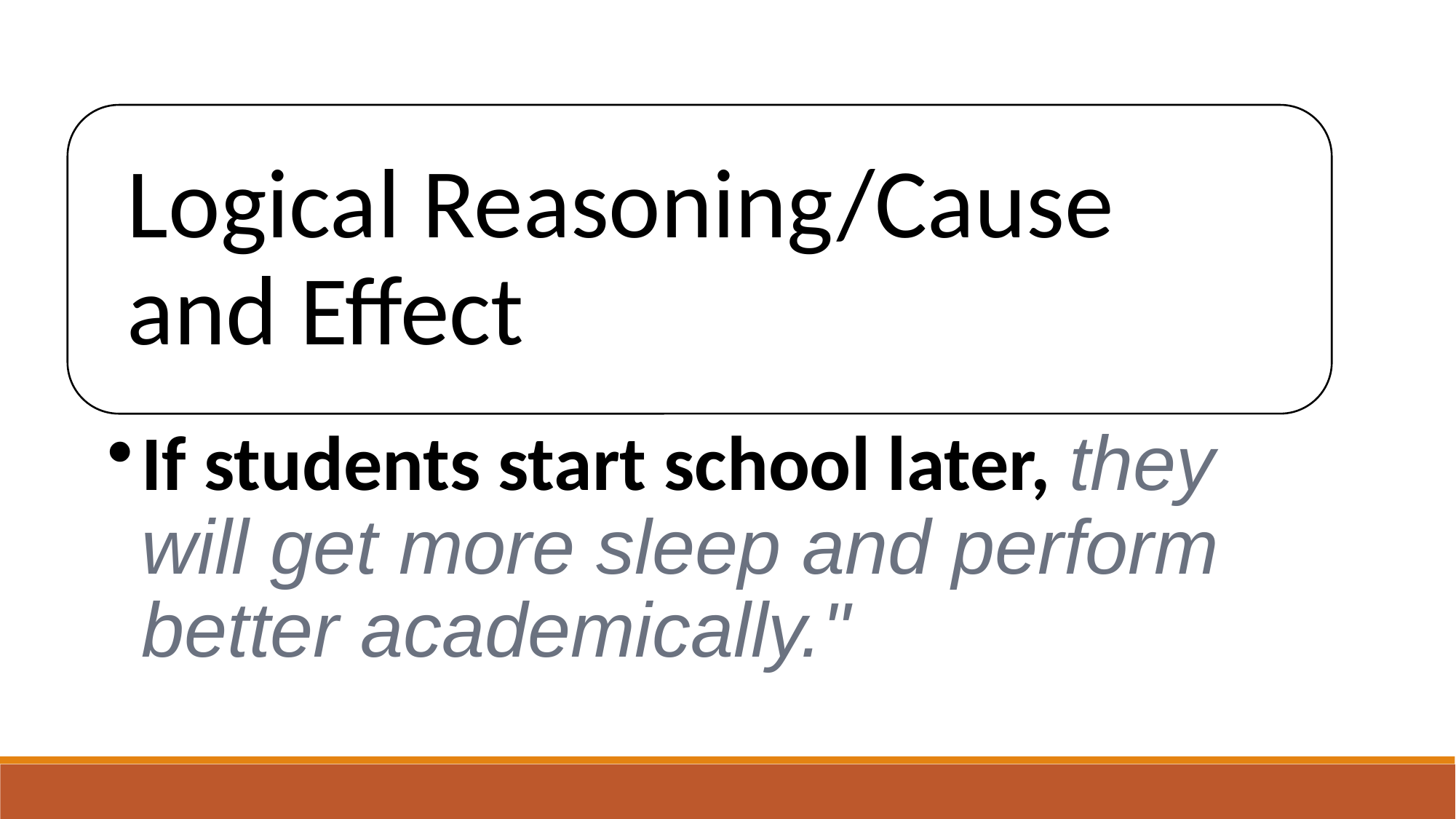

Logical Reasoning/Cause and Effect
If students start school later, they will get more sleep and perform better academically."